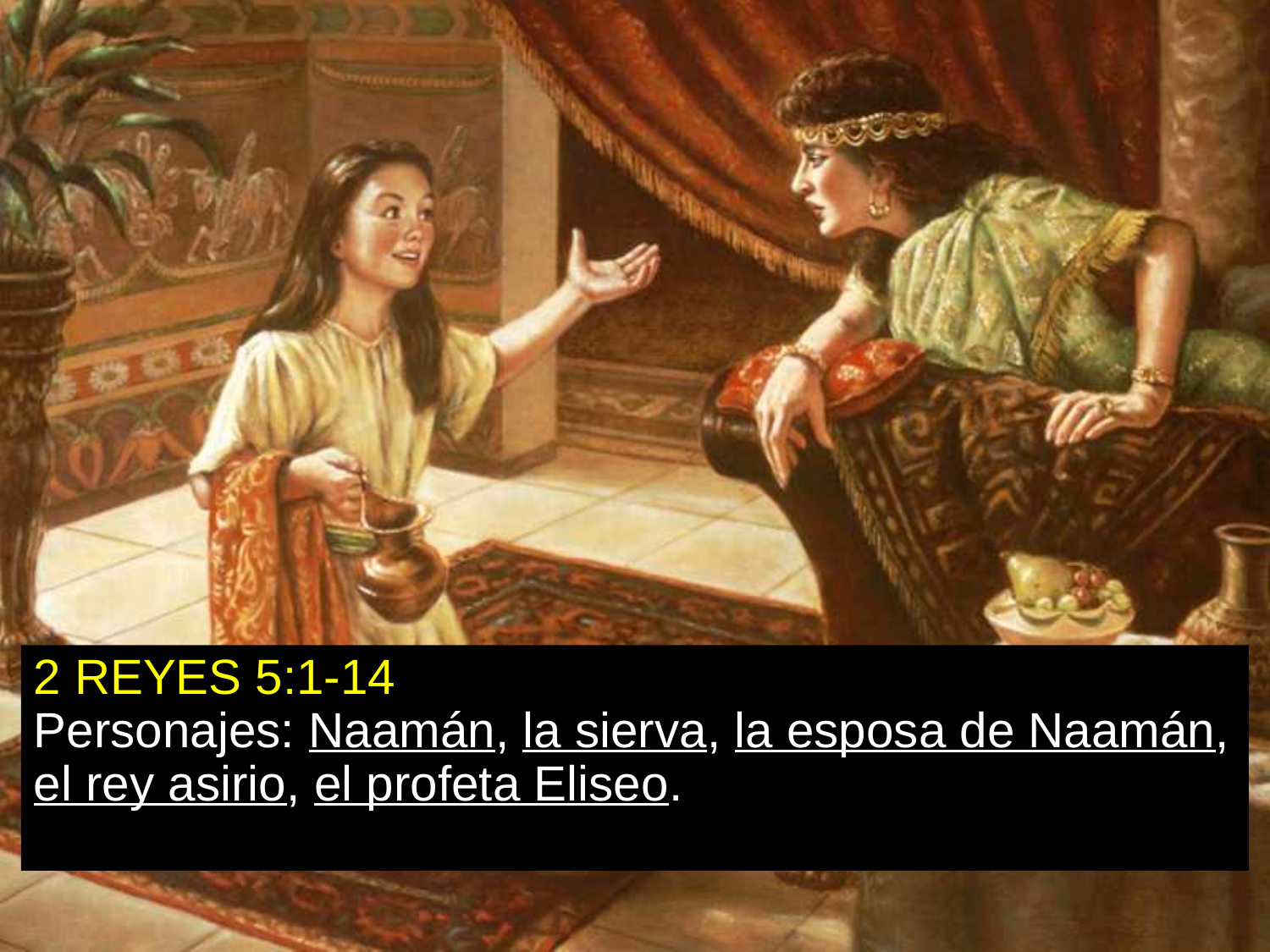

2 REYES 5:1-14
Personajes: Naamán, la sierva, la esposa de Naamán, el rey asirio, el profeta Eliseo.